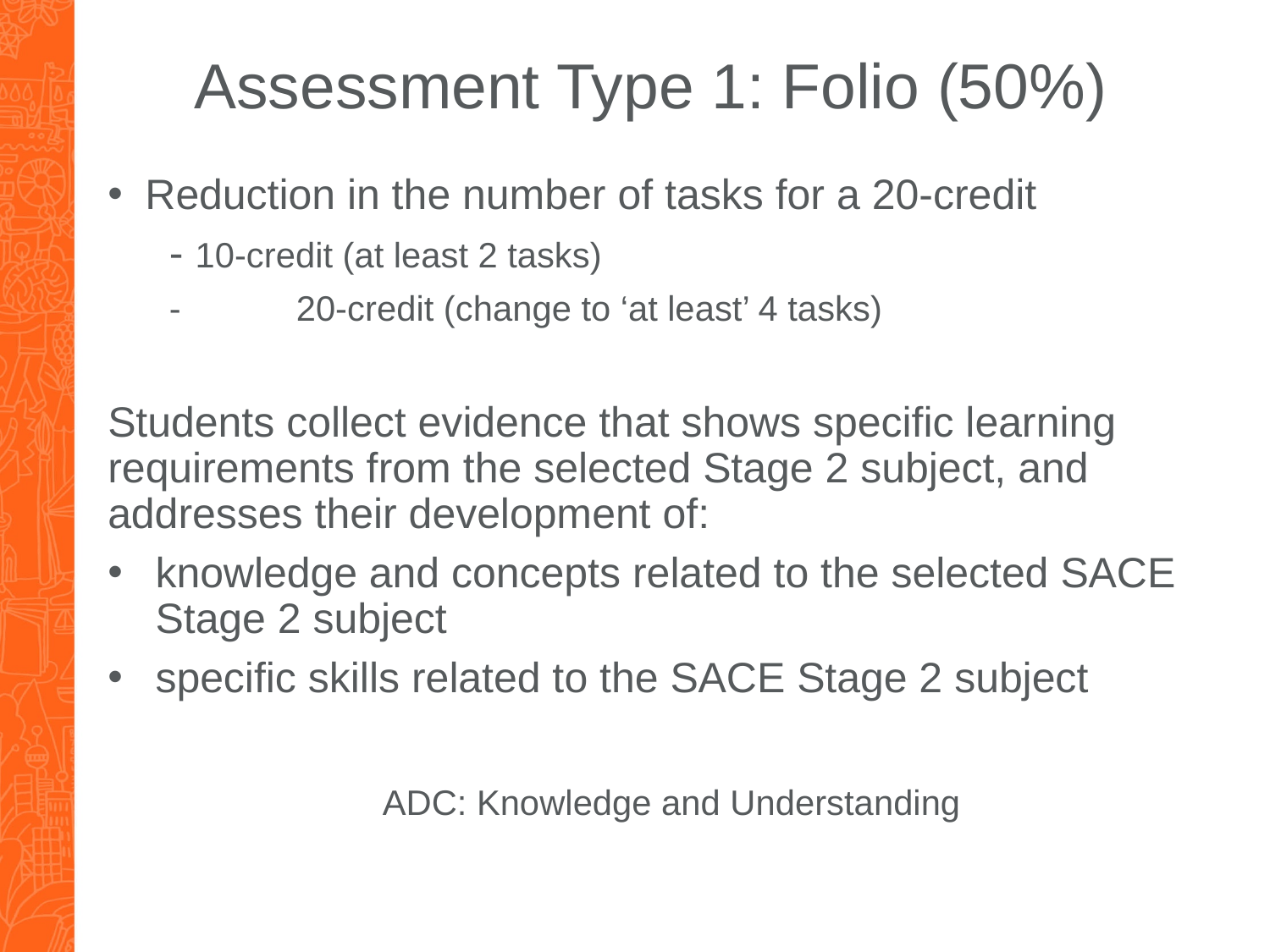

# Assessment Type 1: Folio (50%)
Reduction in the number of tasks for a 20-credit
	- 10-credit (at least 2 tasks)
	-	20-credit (change to ‘at least’ 4 tasks)

Students collect evidence that shows specific learning requirements from the selected Stage 2 subject, and addresses their development of:
knowledge and concepts related to the selected SACE Stage 2 subject
specific skills related to the SACE Stage 2 subject

ADC: Knowledge and Understanding